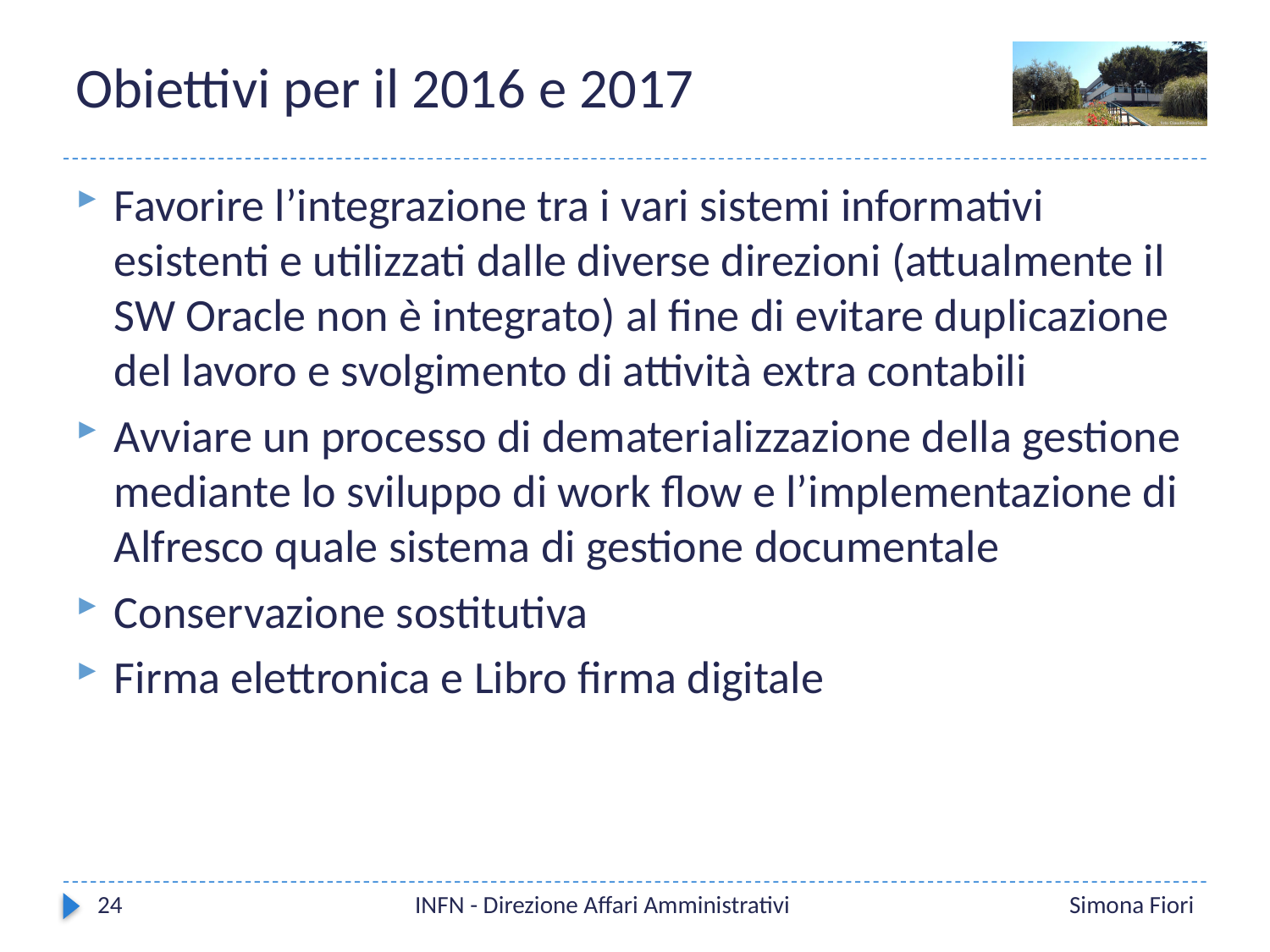

# Obiettivi per il 2016 e 2017
Favorire l’integrazione tra i vari sistemi informativi esistenti e utilizzati dalle diverse direzioni (attualmente il SW Oracle non è integrato) al fine di evitare duplicazione del lavoro e svolgimento di attività extra contabili
Avviare un processo di dematerializzazione della gestione mediante lo sviluppo di work flow e l’implementazione di Alfresco quale sistema di gestione documentale
Conservazione sostitutiva
Firma elettronica e Libro firma digitale

24
INFN - Direzione Affari Amministrativi
Simona Fiori